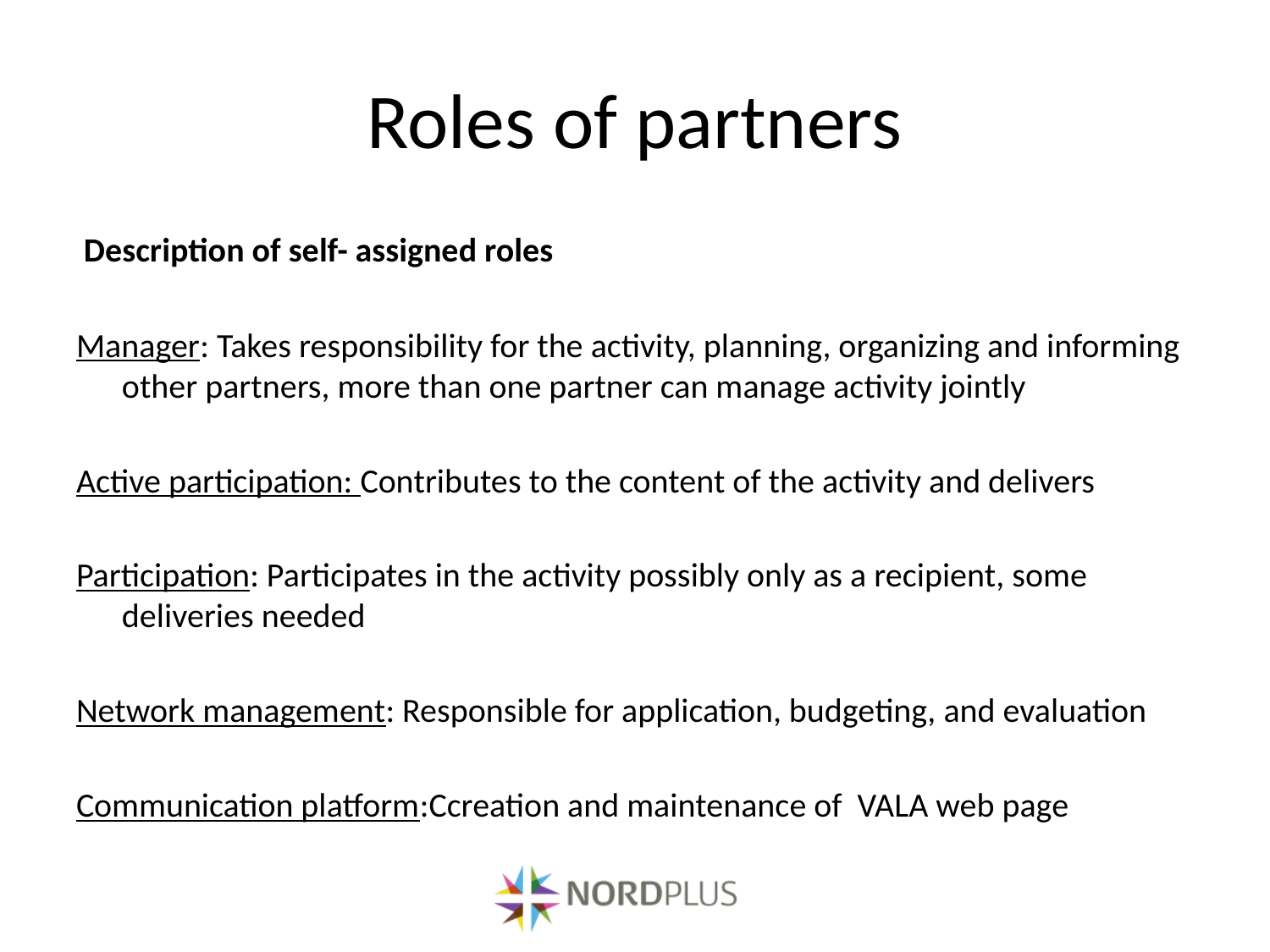

# Roles of partners
 Description of self- assigned roles

Manager: Takes responsibility for the activity, planning, organizing and informing other partners, more than one partner can manage activity jointly

Active participation: Contributes to the content of the activity and delivers

Participation: Participates in the activity possibly only as a recipient, some deliveries needed

Network management: Responsible for application, budgeting, and evaluation

Communication platform:Ccreation and maintenance of  VALA web page